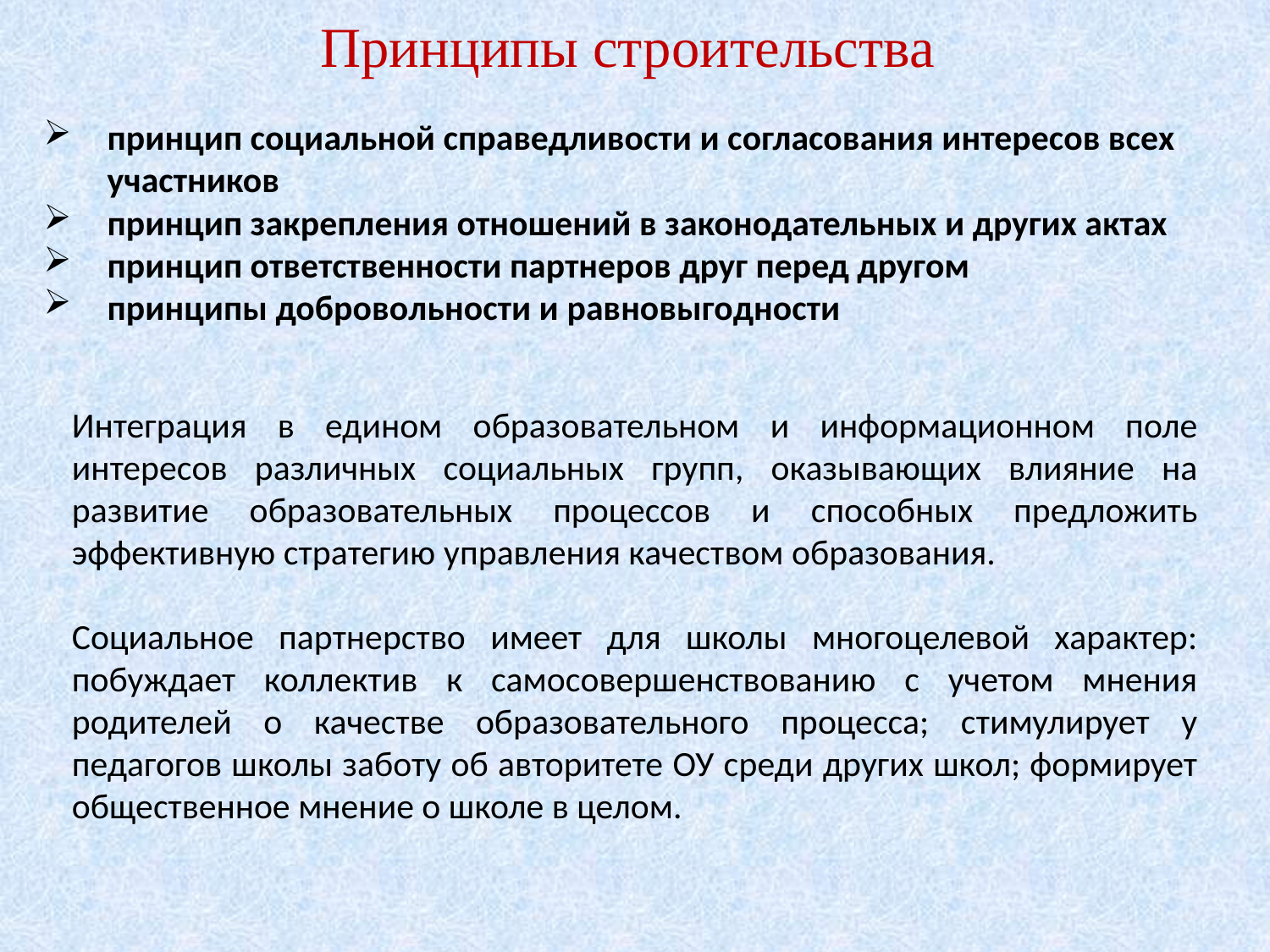

# Принципы строительства
принцип социальной справедливости и согласования интересов всех участников
принцип закрепления отношений в законодательных и других актах
принцип ответственности партнеров друг перед другом
принципы добровольности и равновыгодности
Интеграция в едином образовательном и информационном поле интересов различных социальных групп, оказывающих влияние на развитие образовательных процессов и способных предложить эффективную стратегию управления качеством образования.

Социальное партнерство имеет для школы многоцелевой характер: побуждает коллектив к самосовершенствованию с учетом мнения родителей о качестве образовательного процесса; стимулирует у педагогов школы заботу об авторитете ОУ среди других школ; формирует общественное мнение о школе в целом.